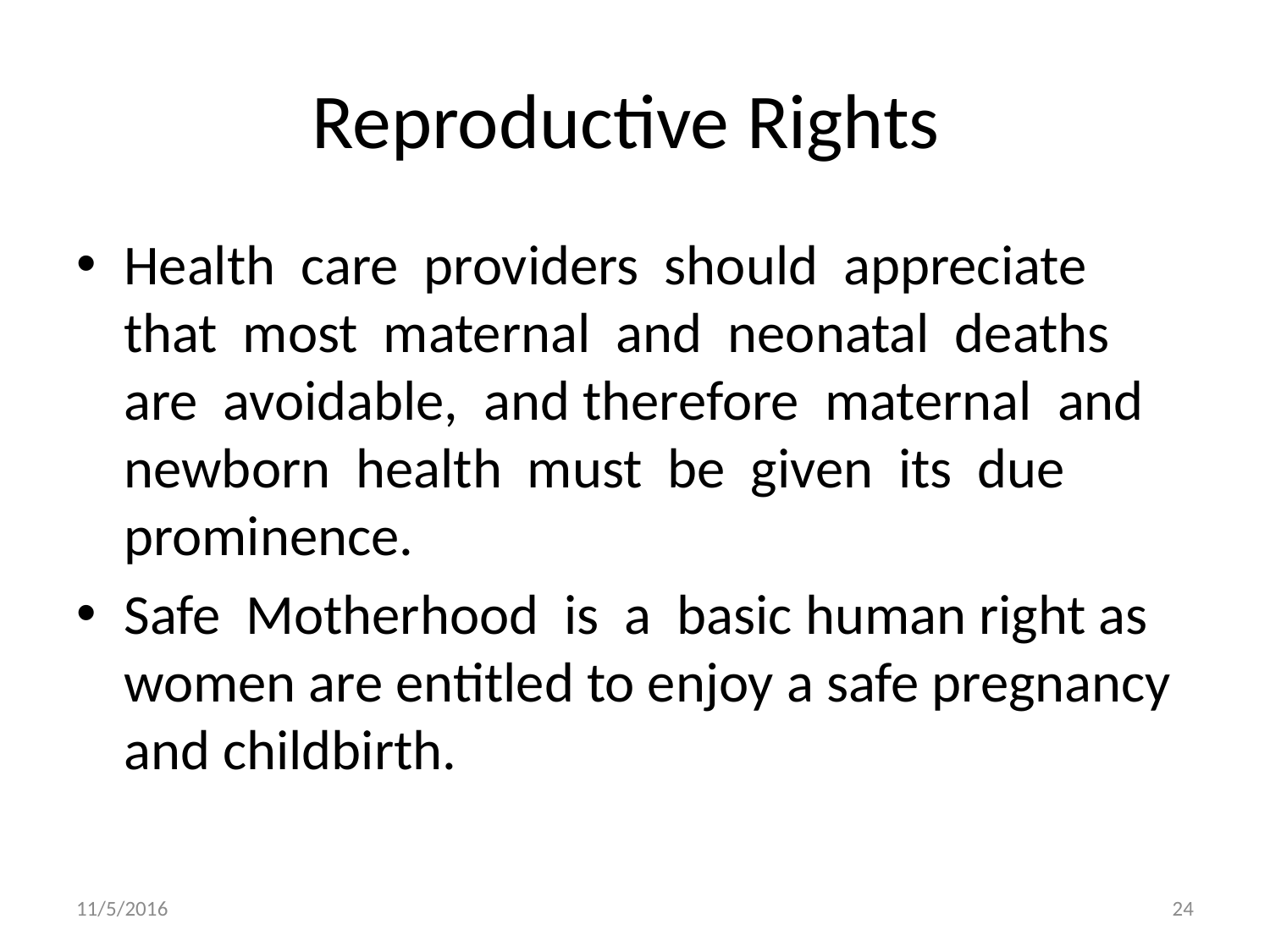

# Reproductive Rights
Health  care  providers  should  appreciate  that  most  maternal  and  neonatal  deaths  are  avoidable,  and therefore  maternal  and  newborn  health  must  be  given  its  due  prominence.
Safe  Motherhood  is  a  basic human right as women are entitled to enjoy a safe pregnancy and childbirth.
11/5/2016
24